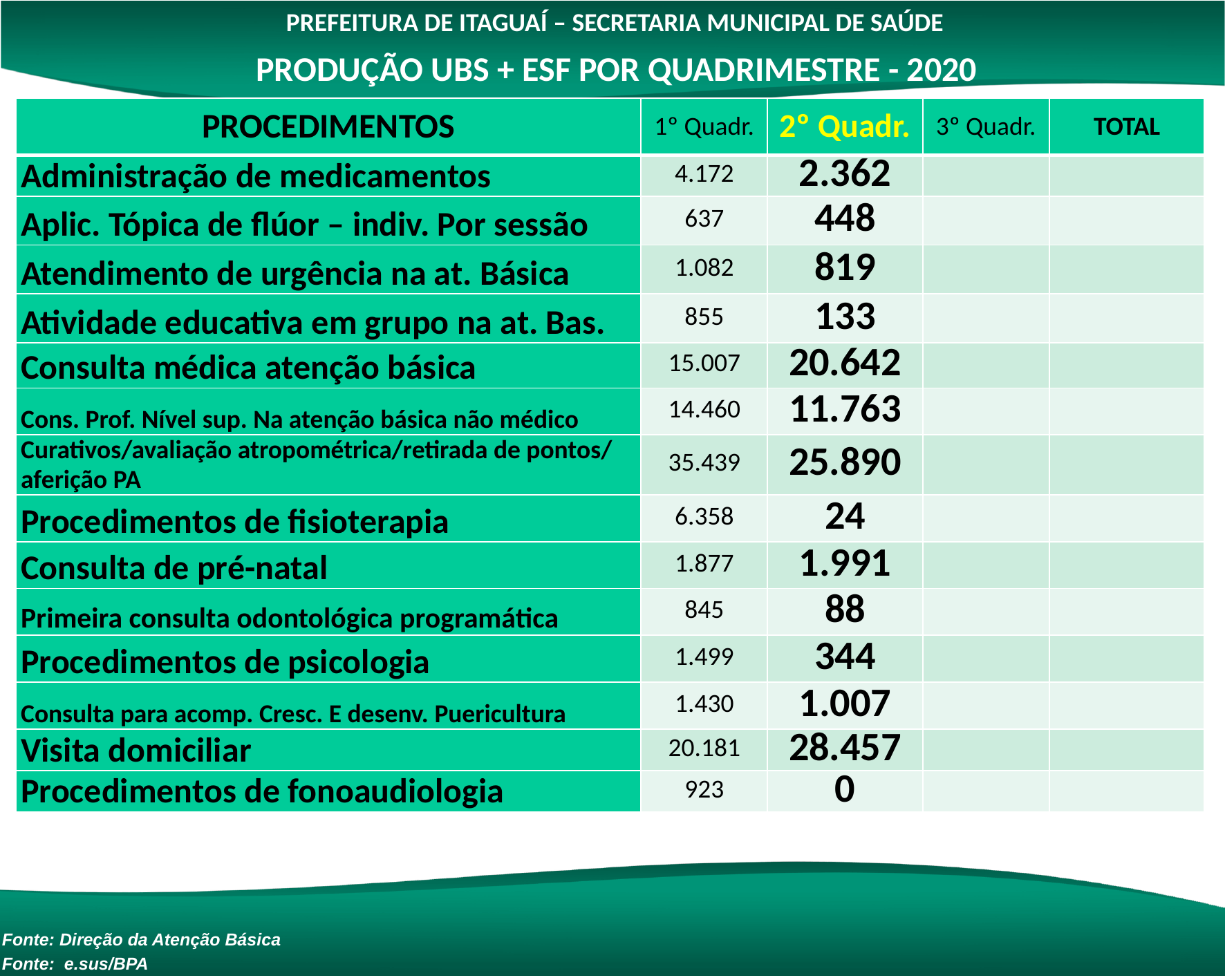

PREFEITURA DE ITAGUAÍ – SECRETARIA MUNICIPAL DE SAÚDE
PRODUÇÃO UBS + ESF POR QUADRIMESTRE - 2020
| PROCEDIMENTOS | 1º Quadr. | 2º Quadr. | 3º Quadr. | TOTAL |
| --- | --- | --- | --- | --- |
| Administração de medicamentos | 4.172 | 2.362 |  |  |
| Aplic. Tópica de flúor – indiv. Por sessão | 637 | 448 |  |  |
| Atendimento de urgência na at. Básica | 1.082 | 819 |  |  |
| Atividade educativa em grupo na at. Bas. | 855 | 133 |  |  |
| Consulta médica atenção básica | 15.007 | 20.642 |  |  |
| Cons. Prof. Nível sup. Na atenção básica não médico | 14.460 | 11.763 |  |  |
| Curativos/avaliação atropométrica/retirada de pontos/ aferição PA | 35.439 | 25.890 |  |  |
| Procedimentos de fisioterapia | 6.358 | 24 |  |  |
| Consulta de pré-natal | 1.877 | 1.991 |  |  |
| Primeira consulta odontológica programática | 845 | 88 |  |  |
| Procedimentos de psicologia | 1.499 | 344 |  |  |
| Consulta para acomp. Cresc. E desenv. Puericultura | 1.430 | 1.007 |  |  |
| Visita domiciliar | 20.181 | 28.457 |  |  |
| Procedimentos de fonoaudiologia | 923 | 0 |  |  |

Fonte: Direção da Atenção Básica
Fonte:  e.sus/BPA